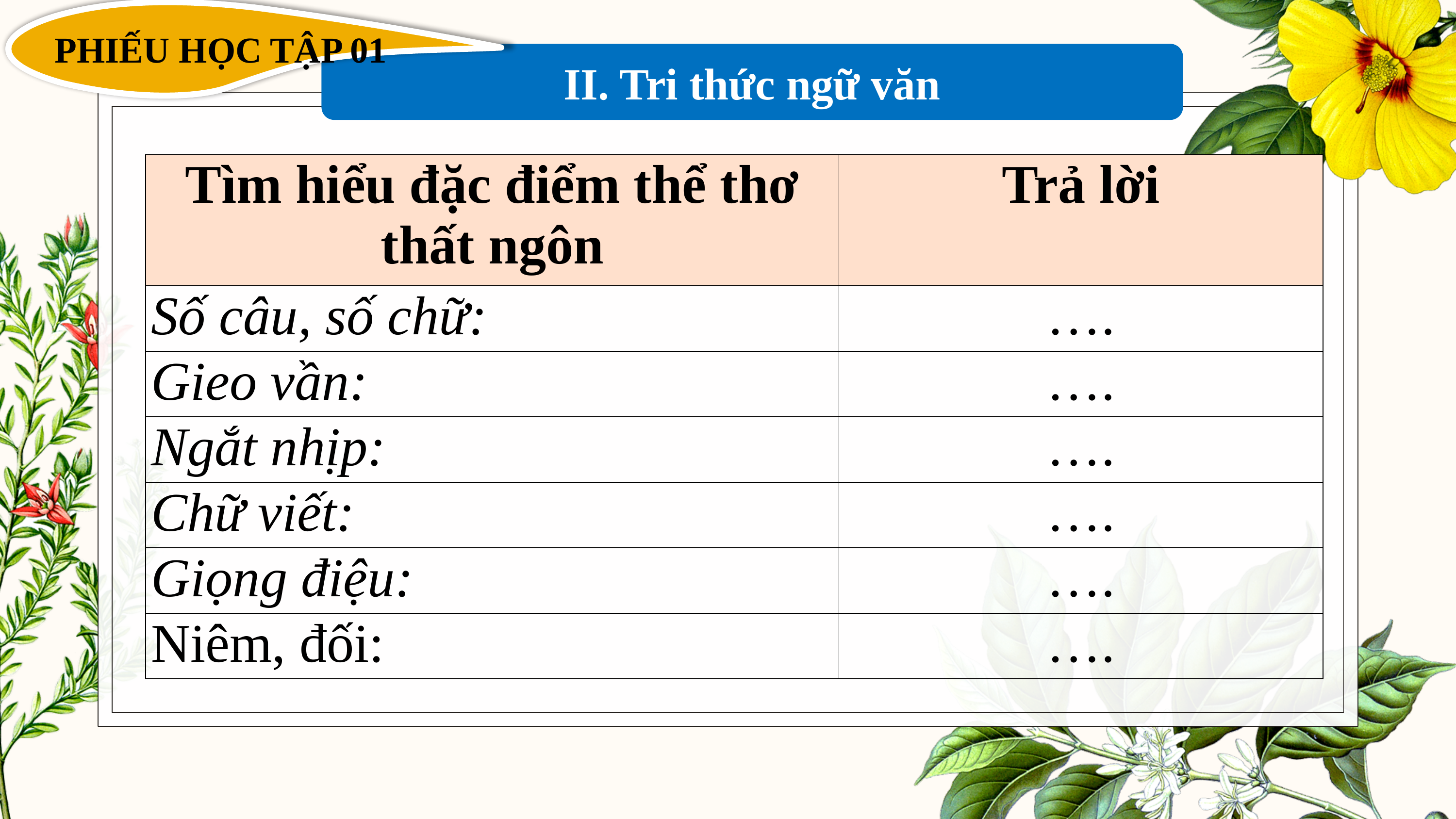

PHIẾU HỌC TẬP 01
II. Tri thức ngữ văn
| Tìm hiểu đặc điểm thể thơ thất ngôn | Trả lời |
| --- | --- |
| Số câu, số chữ: | …. |
| Gieo vần: | …. |
| Ngắt nhịp: | …. |
| Chữ viết: | …. |
| Giọng điệu: | …. |
| Niêm, đối: | …. |